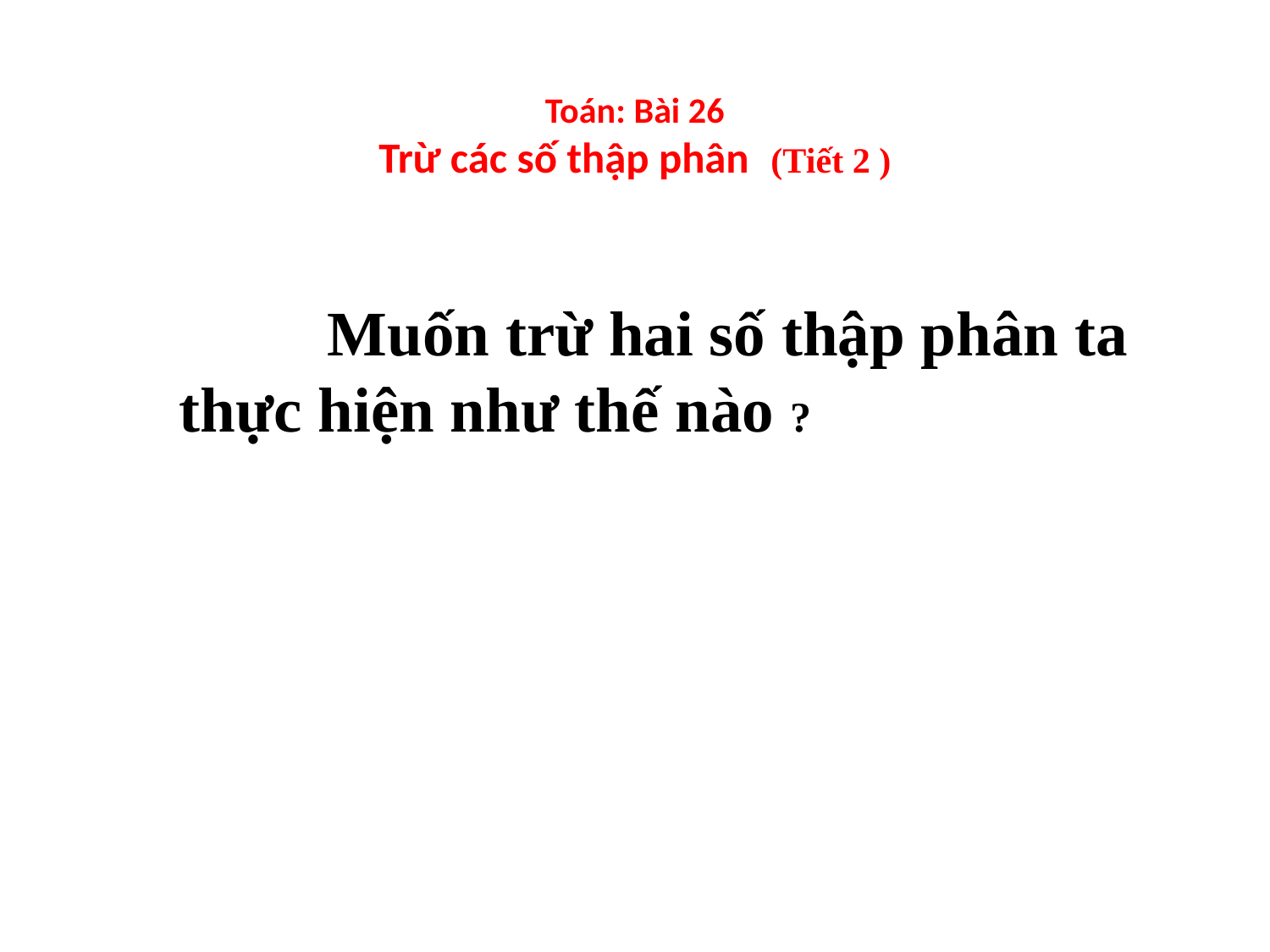

# Toán: Bài 26 Trừ các số thập phân  (Tiết 2 )

		  Muốn trừ hai số thập phân ta thực hiện như thế nào ?